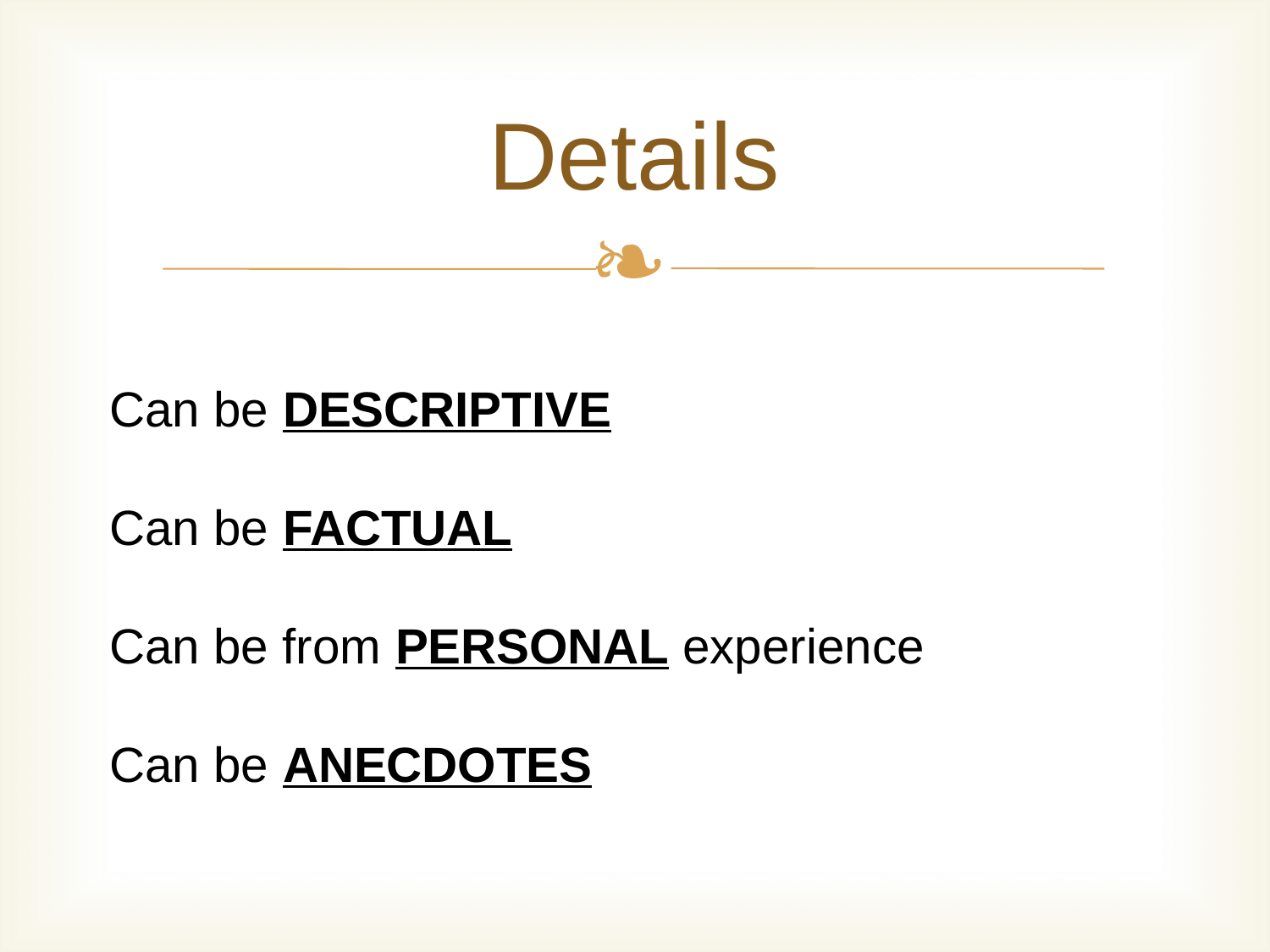

Details
Can be DESCRIPTIVE
Can be FACTUAL
Can be from PERSONAL experience
Can be ANECDOTES